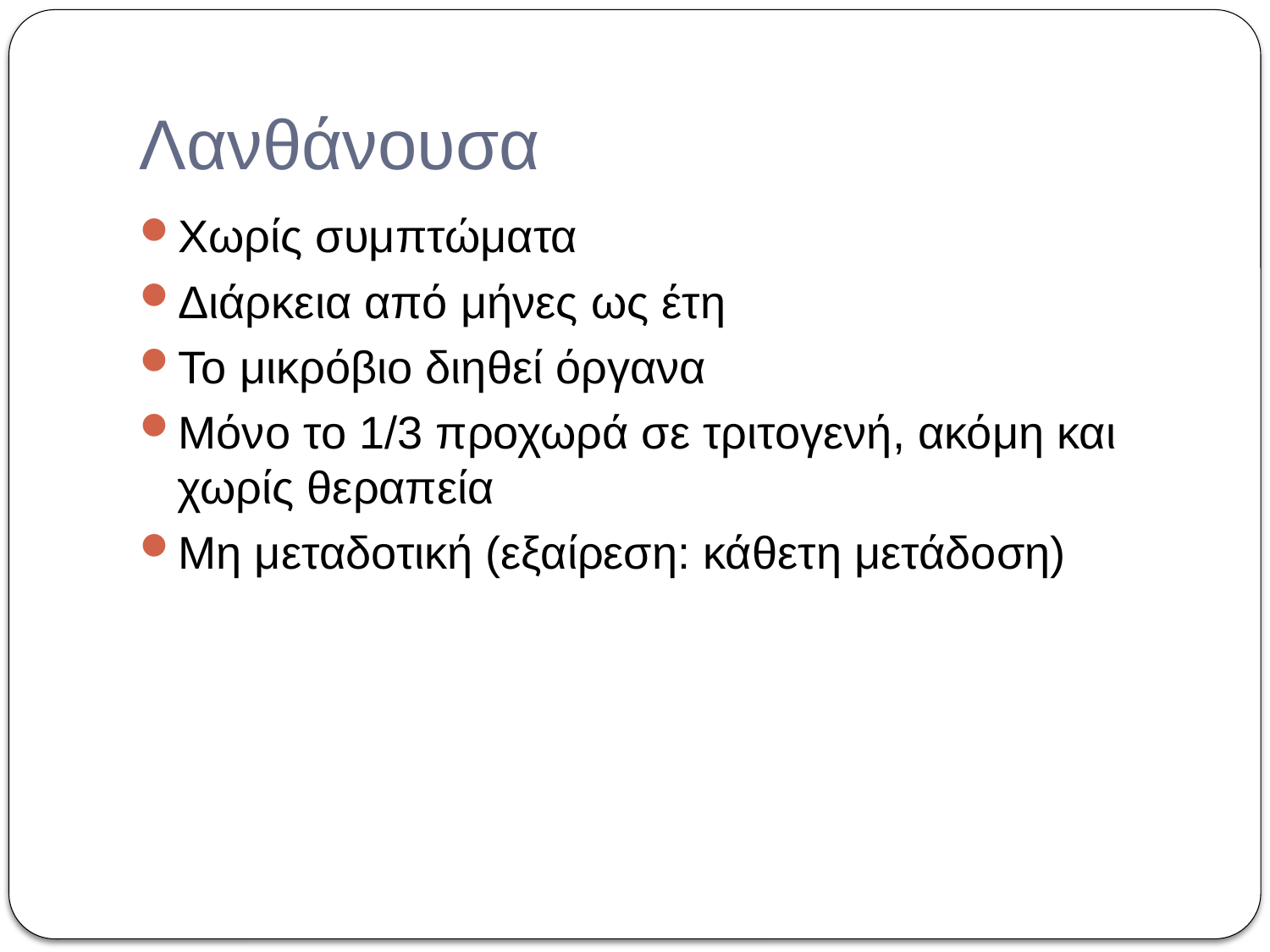

# Λανθάνουσα
Χωρίς συμπτώματα
Διάρκεια από μήνες ως έτη
Το μικρόβιο διηθεί όργανα
Μόνο το 1/3 προχωρά σε τριτογενή, ακόμη και χωρίς θεραπεία
Μη μεταδοτική (εξαίρεση: κάθετη μετάδοση)